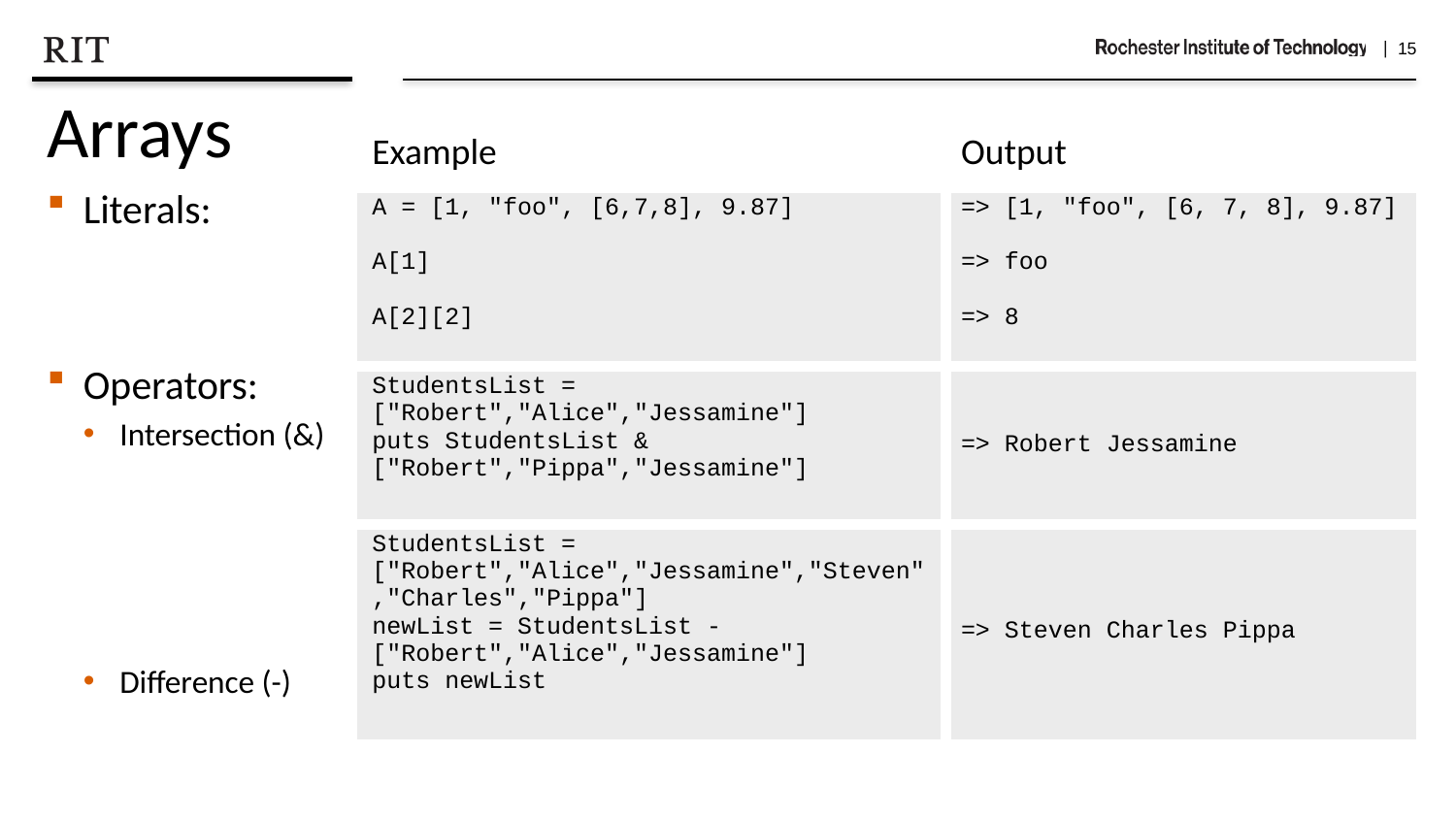

Arrays
| Example | Output |
| --- | --- |
| A = [1, "foo", [6,7,8], 9.87] A[1] A[2][2] | => [1, "foo", [6, 7, 8], 9.87] => foo => 8 |
| StudentsList = ["Robert","Alice","Jessamine"] puts StudentsList & ["Robert","Pippa","Jessamine"] | => Robert Jessamine |
| StudentsList = ["Robert","Alice","Jessamine","Steven","Charles","Pippa"] newList = StudentsList - ["Robert","Alice","Jessamine"] puts newList | => Steven Charles Pippa |
Literals:

Operators:
Intersection (&)

Difference (-)